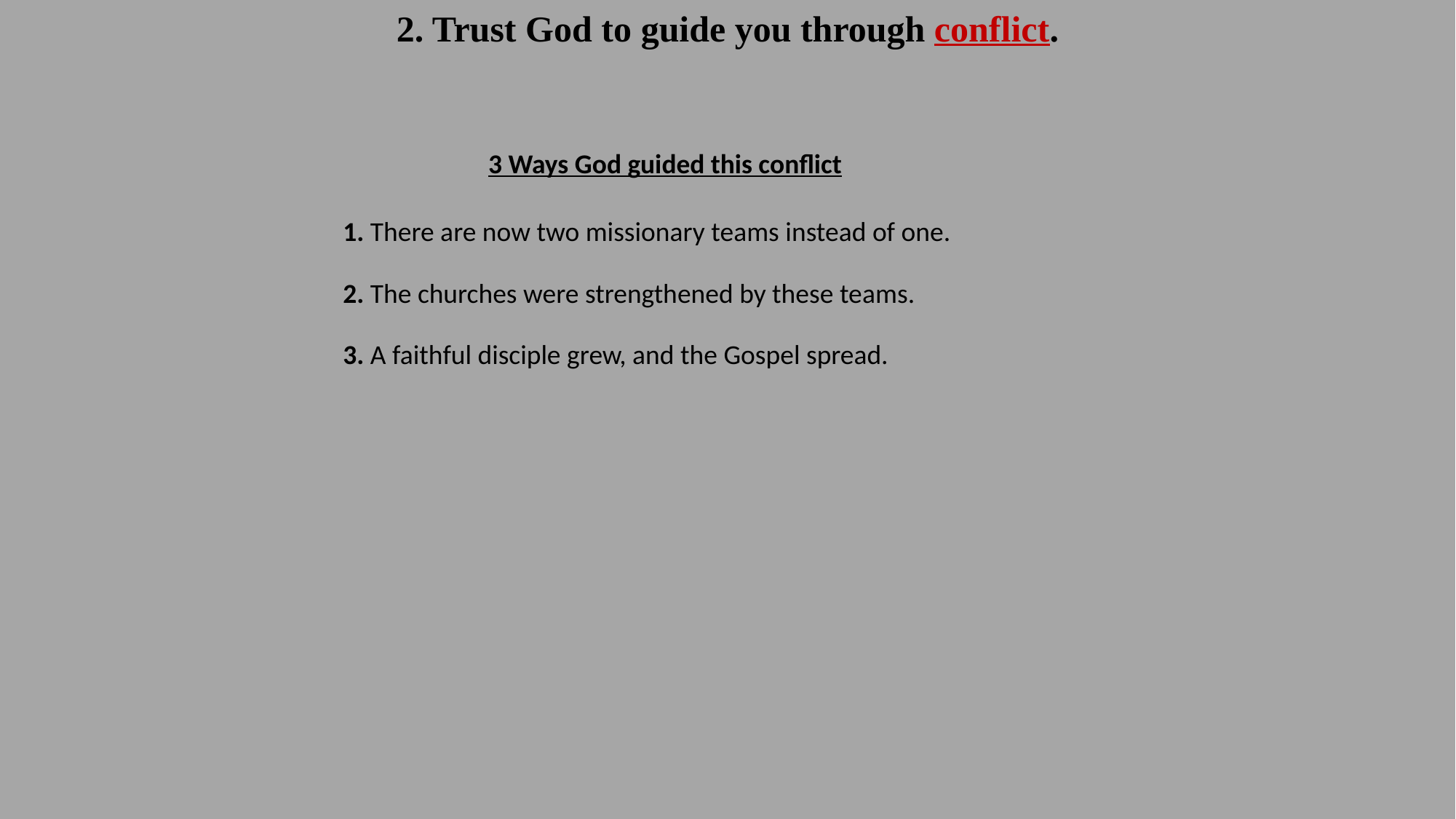

2. Trust God to guide you through conflict.
3 Ways God guided this conflict
1. There are now two missionary teams instead of one.
2. The churches were strengthened by these teams.
3. A faithful disciple grew, and the Gospel spread.